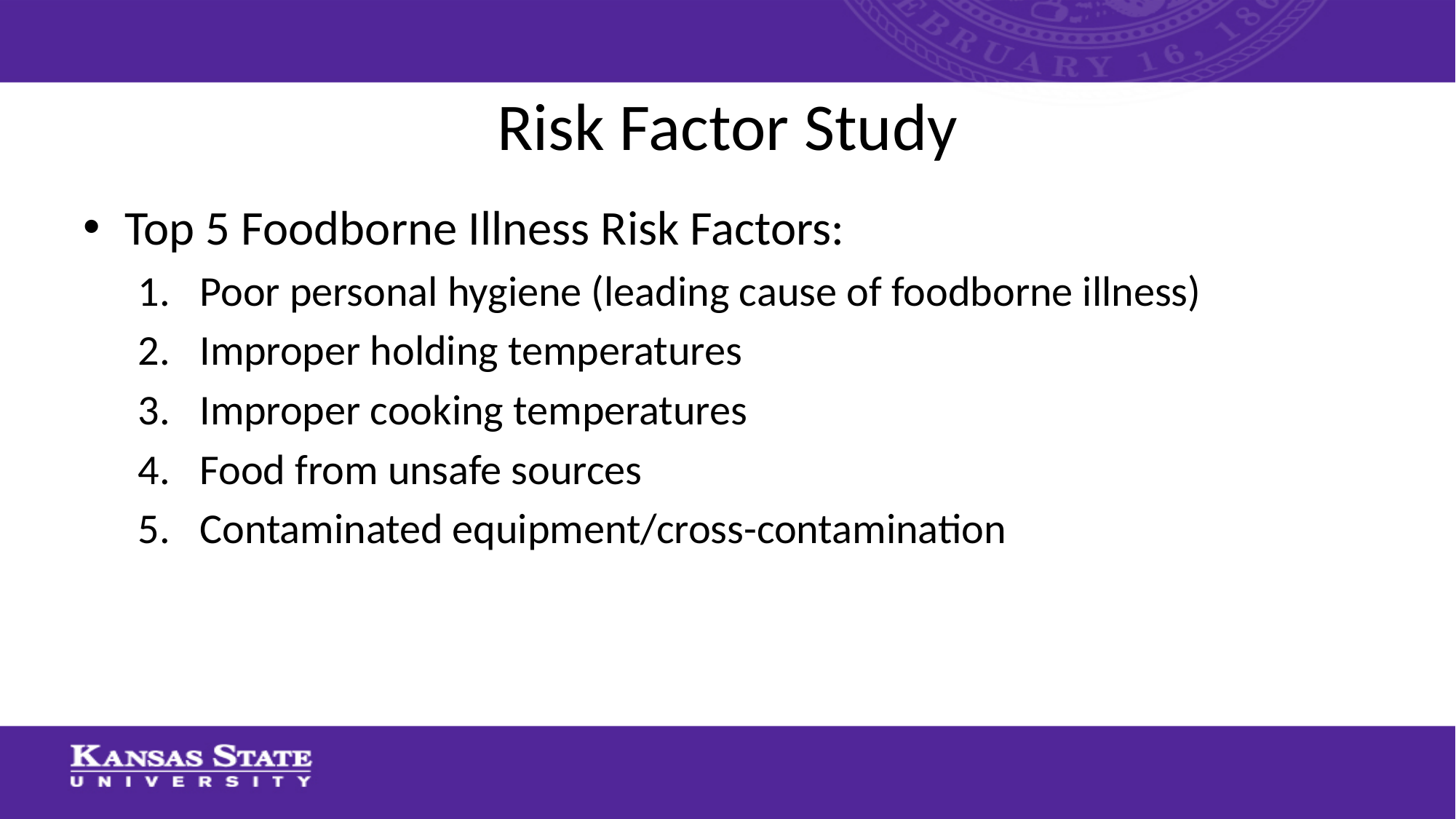

# Risk Factor Study
Top 5 Foodborne Illness Risk Factors:
Poor personal hygiene (leading cause of foodborne illness)
Improper holding temperatures
Improper cooking temperatures
Food from unsafe sources
Contaminated equipment/cross-contamination